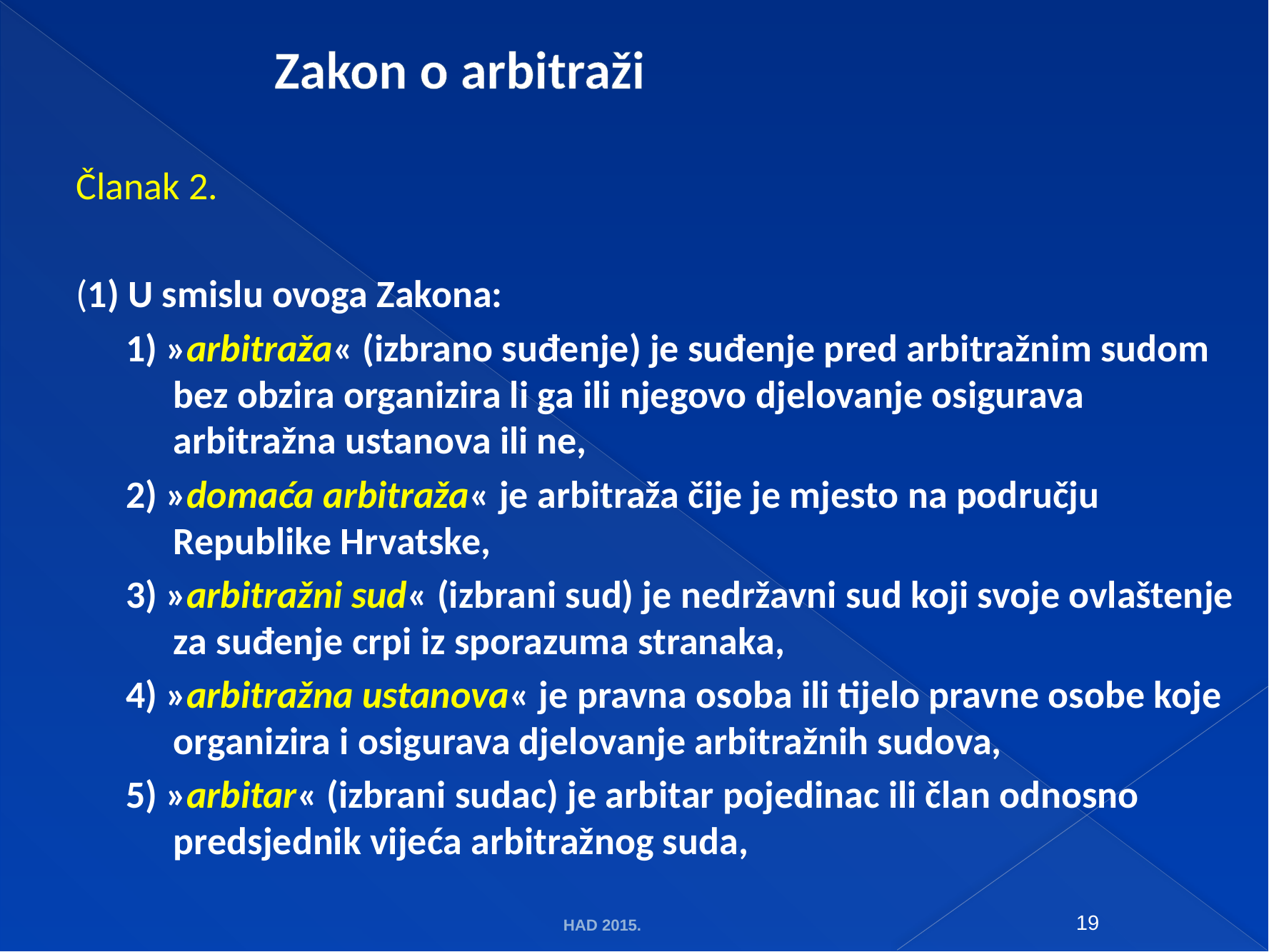

# Zakon o arbitraži
Članak 2.

(1) U smislu ovoga Zakona:
1) »arbitraža« (izbrano suđenje) je suđenje pred arbitražnim sudom bez obzira organizira li ga ili njegovo djelovanje osigurava arbitražna ustanova ili ne,
2) »domaća arbitraža« je arbitraža čije je mjesto na području Republike Hrvatske,
3) »arbitražni sud« (izbrani sud) je nedržavni sud koji svoje ovlaštenje za suđenje crpi iz sporazuma stranaka,
4) »arbitražna ustanova« je pravna osoba ili tijelo pravne osobe koje organizira i osigurava djelovanje arbitražnih sudova,
5) »arbitar« (izbrani sudac) je arbitar pojedinac ili član odnosno predsjednik vijeća arbitražnog suda,
HAD 2015.
19